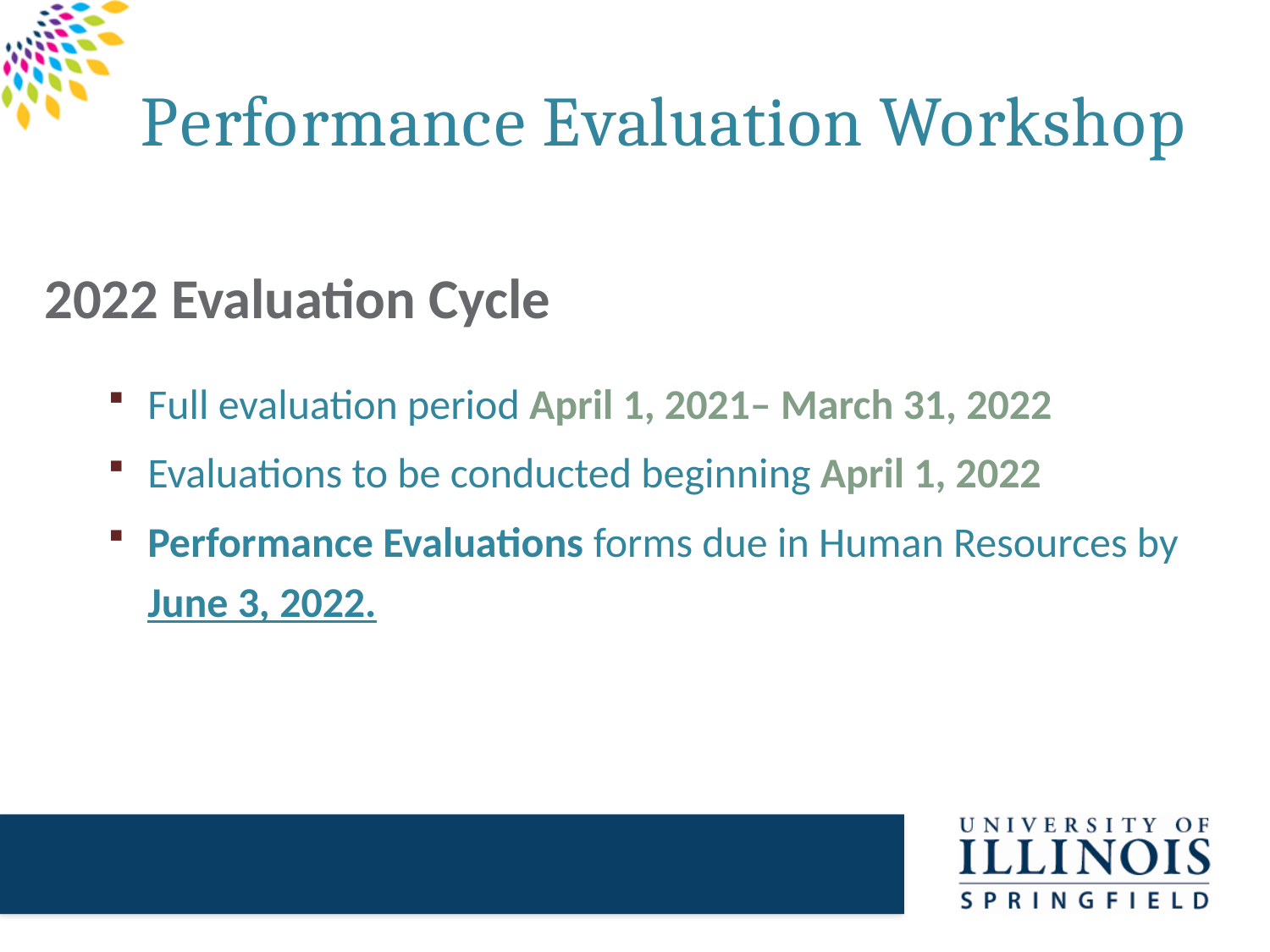

# Performance Evaluation Workshop
2022 Evaluation Cycle

Full evaluation period April 1, 2021– March 31, 2022
Evaluations to be conducted beginning April 1, 2022
Performance Evaluations forms due in Human Resources by June 3, 2022.